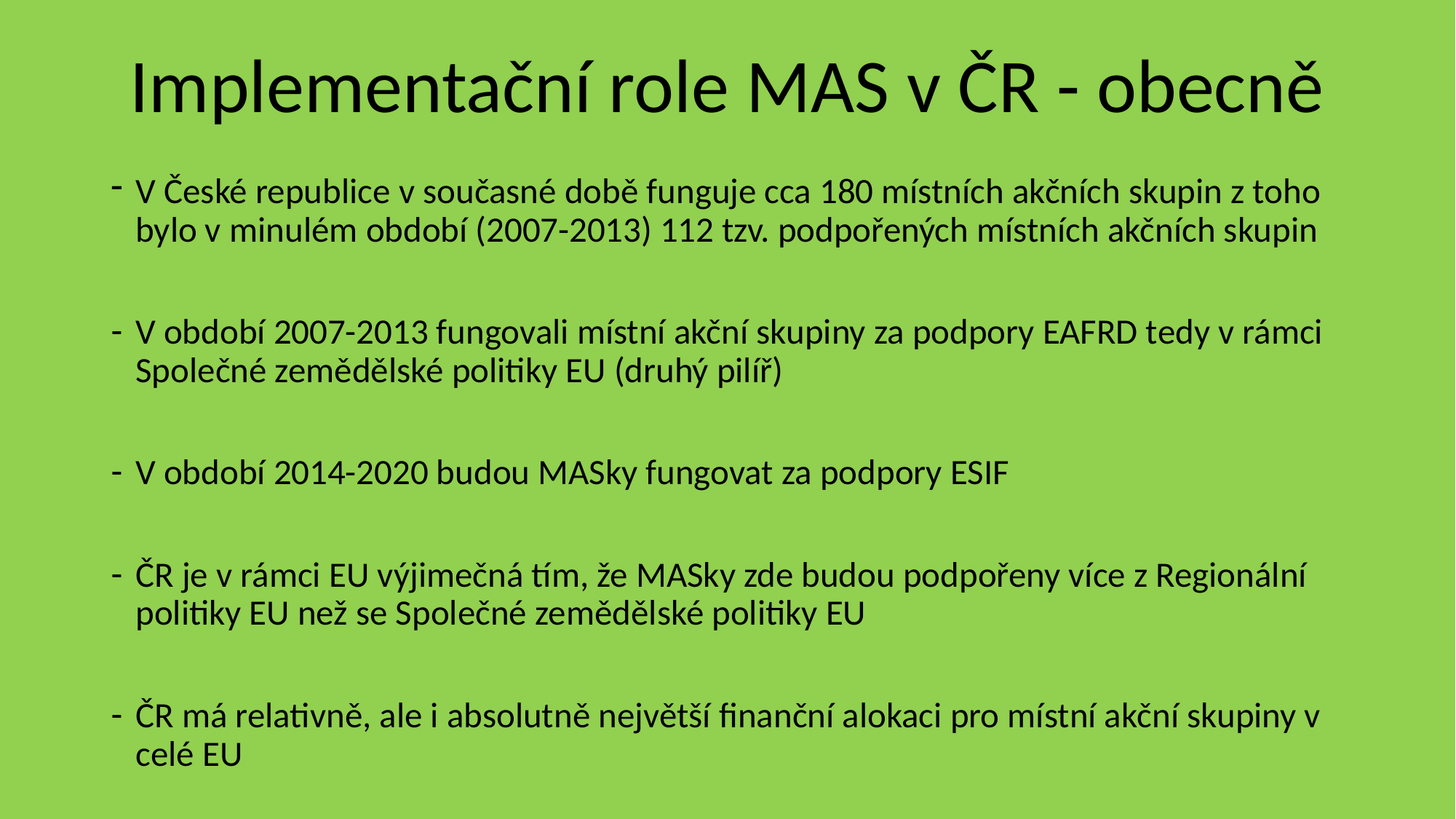

# Implementační role MAS v ČR - obecně
V České republice v současné době funguje cca 180 místních akčních skupin z toho bylo v minulém období (2007-2013) 112 tzv. podpořených místních akčních skupin

V období 2007-2013 fungovali místní akční skupiny za podpory EAFRD tedy v rámci Společné zemědělské politiky EU (druhý pilíř)

V období 2014-2020 budou MASky fungovat za podpory ESIF

ČR je v rámci EU výjimečná tím, že MASky zde budou podpořeny více z Regionální politiky EU než se Společné zemědělské politiky EU

ČR má relativně, ale i absolutně největší finanční alokaci pro místní akční skupiny v celé EU